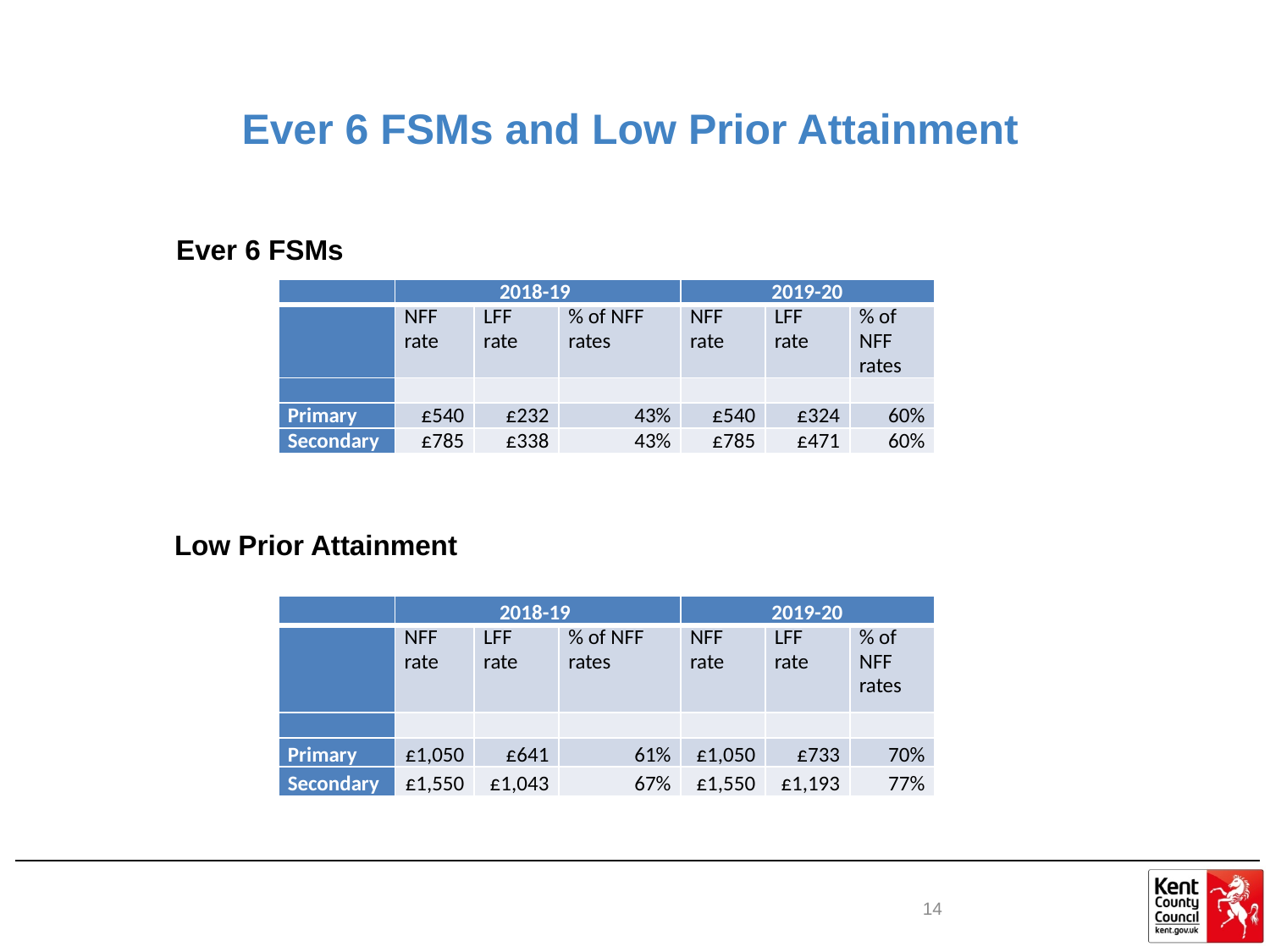

# Ever 6 FSMs and Low Prior Attainment
	Ever 6 FSMs

|  | 2018-19 |  |  | 2019-20 |  |  |
| --- | --- | --- | --- | --- | --- | --- |
|  | NFF rate | LFF rate | % of NFF rates | NFF rate | LFF rate | % of NFF rates |
|  |  |  |  |  |  |  |
| Primary | £540 | £232 | 43% | £540 | £324 | 60% |
| Secondary | £785 | £338 | 43% | £785 | £471 | 60% |
	Low Prior Attainment
|  | 2018-19 |  |  | 2019-20 |  |  |
| --- | --- | --- | --- | --- | --- | --- |
|  | NFF rate | LFF rate | % of NFF rates | NFF rate | LFF rate | % of NFF rates |
|  |  |  |  |  |  |  |
| Primary | £1,050 | £641 | 61% | £1,050 | £733 | 70% |
| Secondary | £1,550 | £1,043 | 67% | £1,550 | £1,193 | 77% |
14